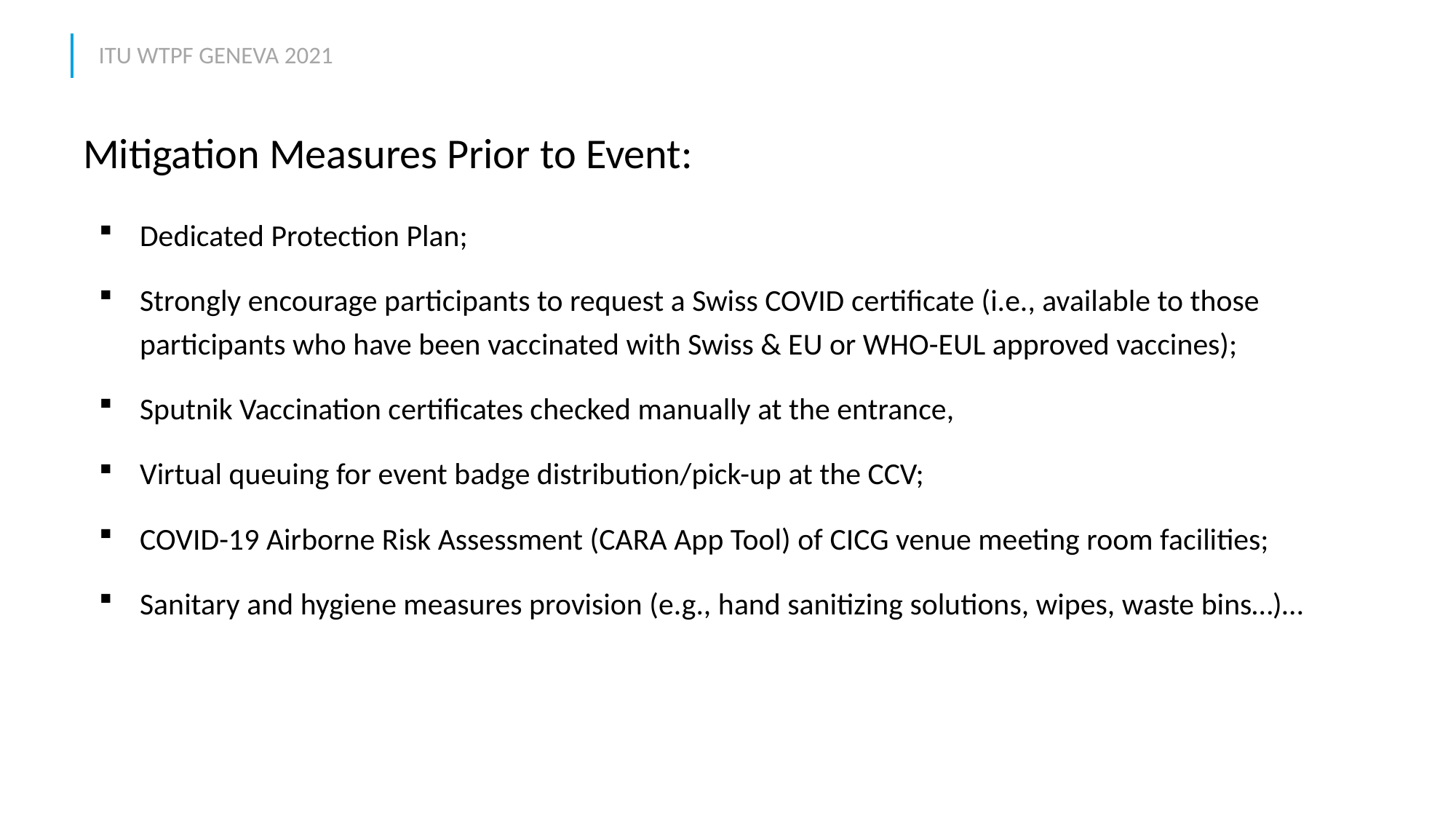

ITU WTPF GENEVA 2021

# Mitigation Measures Prior to Event:
Dedicated Protection Plan;
Strongly encourage participants to request a Swiss COVID certificate (i.e., available to those participants who have been vaccinated with Swiss & EU or WHO-EUL approved vaccines);
Sputnik Vaccination certificates checked manually at the entrance,
Virtual queuing for event badge distribution/pick-up at the CCV;
COVID-19 Airborne Risk Assessment (CARA App Tool) of CICG venue meeting room facilities;
Sanitary and hygiene measures provision (e.g., hand sanitizing solutions, wipes, waste bins…)…